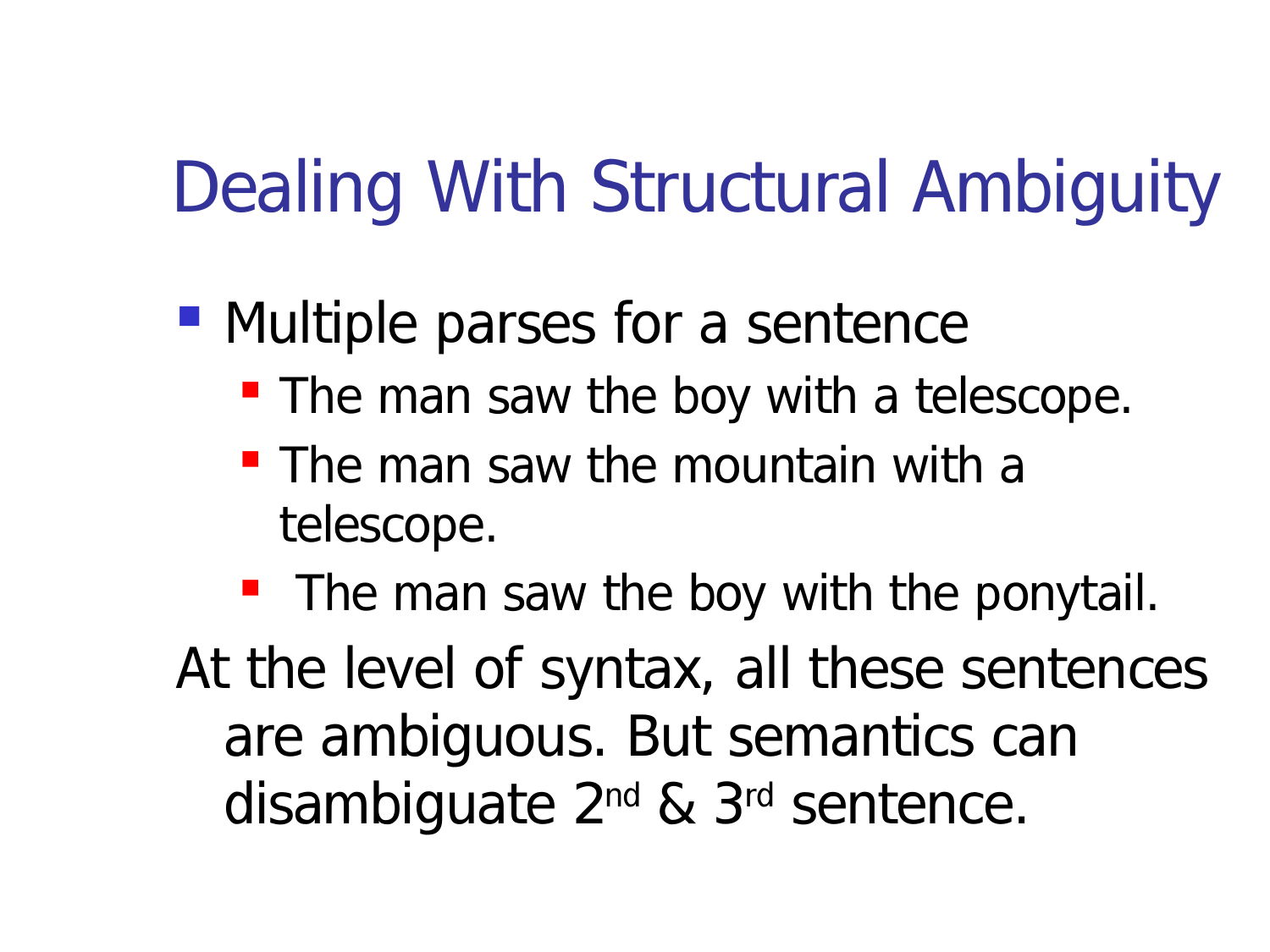

# Dealing With Structural Ambiguity
Multiple parses for a sentence
The man saw the boy with a telescope.
The man saw the mountain with a telescope.
 The man saw the boy with the ponytail.
At the level of syntax, all these sentences are ambiguous. But semantics can disambiguate 2nd & 3rd sentence.